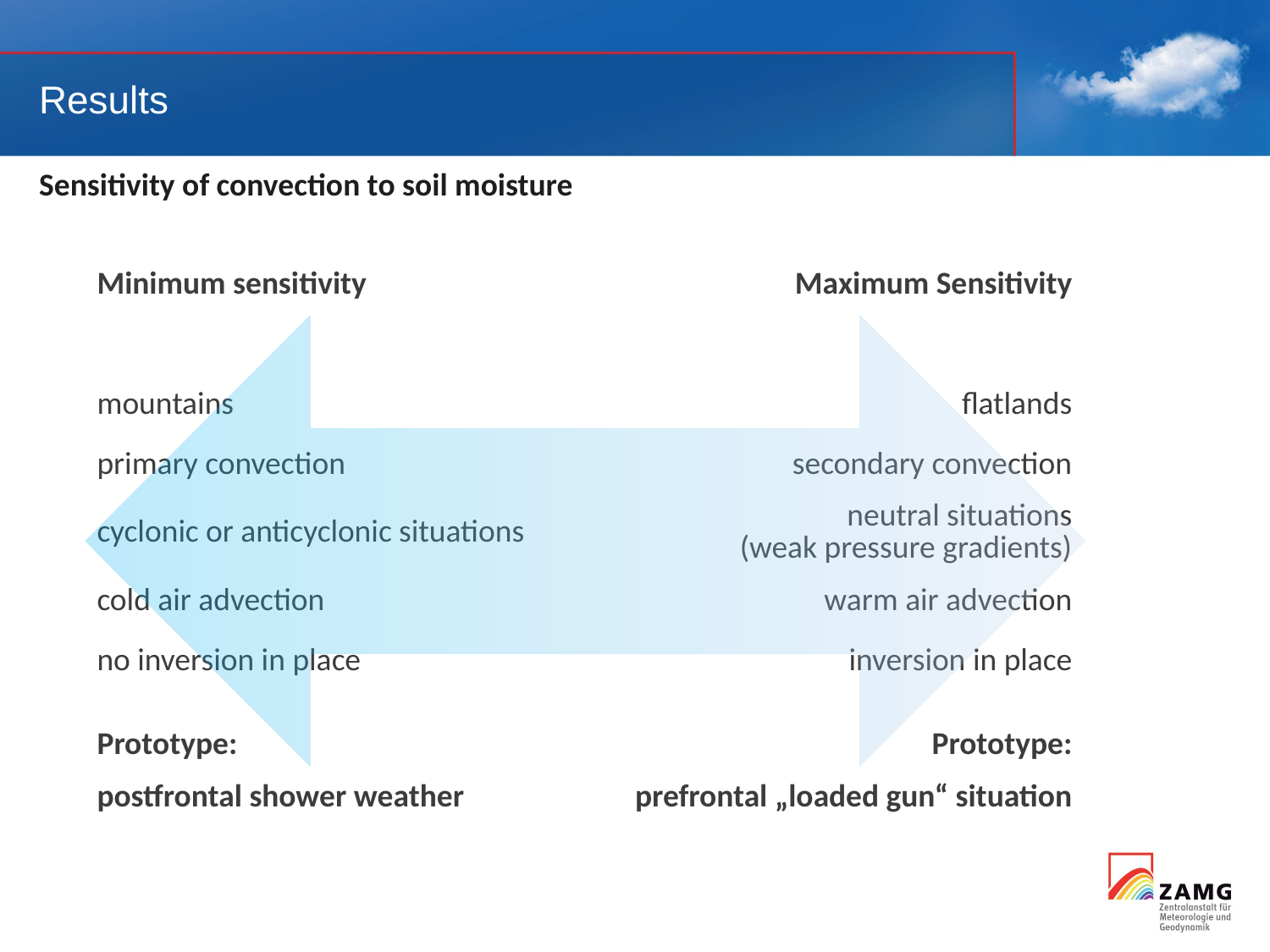

# Results
Sensitivity of convection to soil moisture

| Minimum sensitivity | Maximum Sensitivity |
| --- | --- |
|  |  |
| mountains | flatlands |
| primary convection | secondary convection |
| cyclonic or anticyclonic situations | neutral situations (weak pressure gradients) |
| cold air advection | warm air advection |
| no inversion in place | inversion in place |
| Prototype: | Prototype: |
| postfrontal shower weather | prefrontal „loaded gun“ situation |